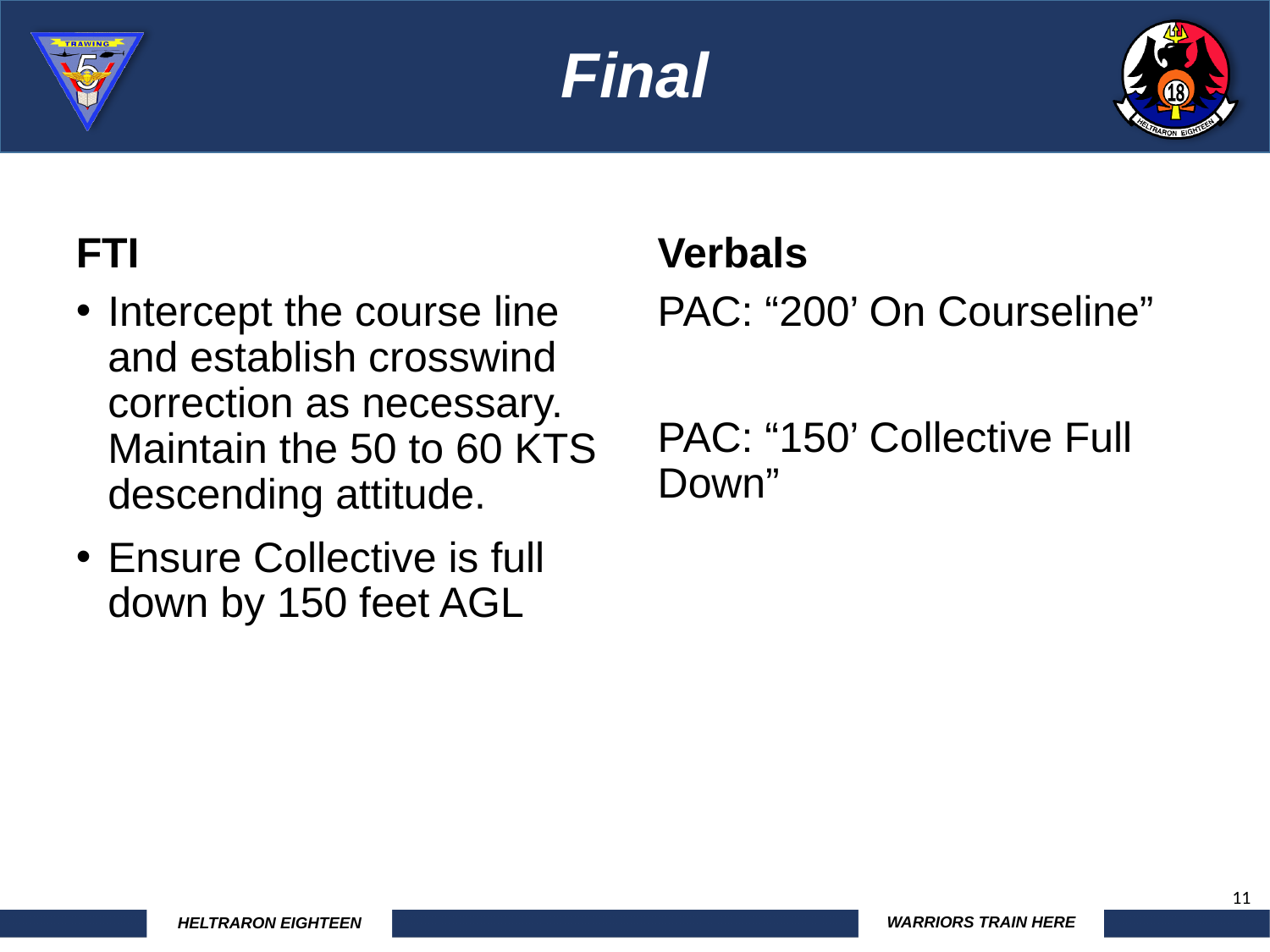

# Final
FTI
Verbals
Intercept the course line and establish crosswind correction as necessary.  Maintain the 50 to 60 KTS descending attitude.
Ensure Collective is full down by 150 feet AGL
PAC: “200’ On Courseline”

PAC: “150’ Collective Full 	Down”